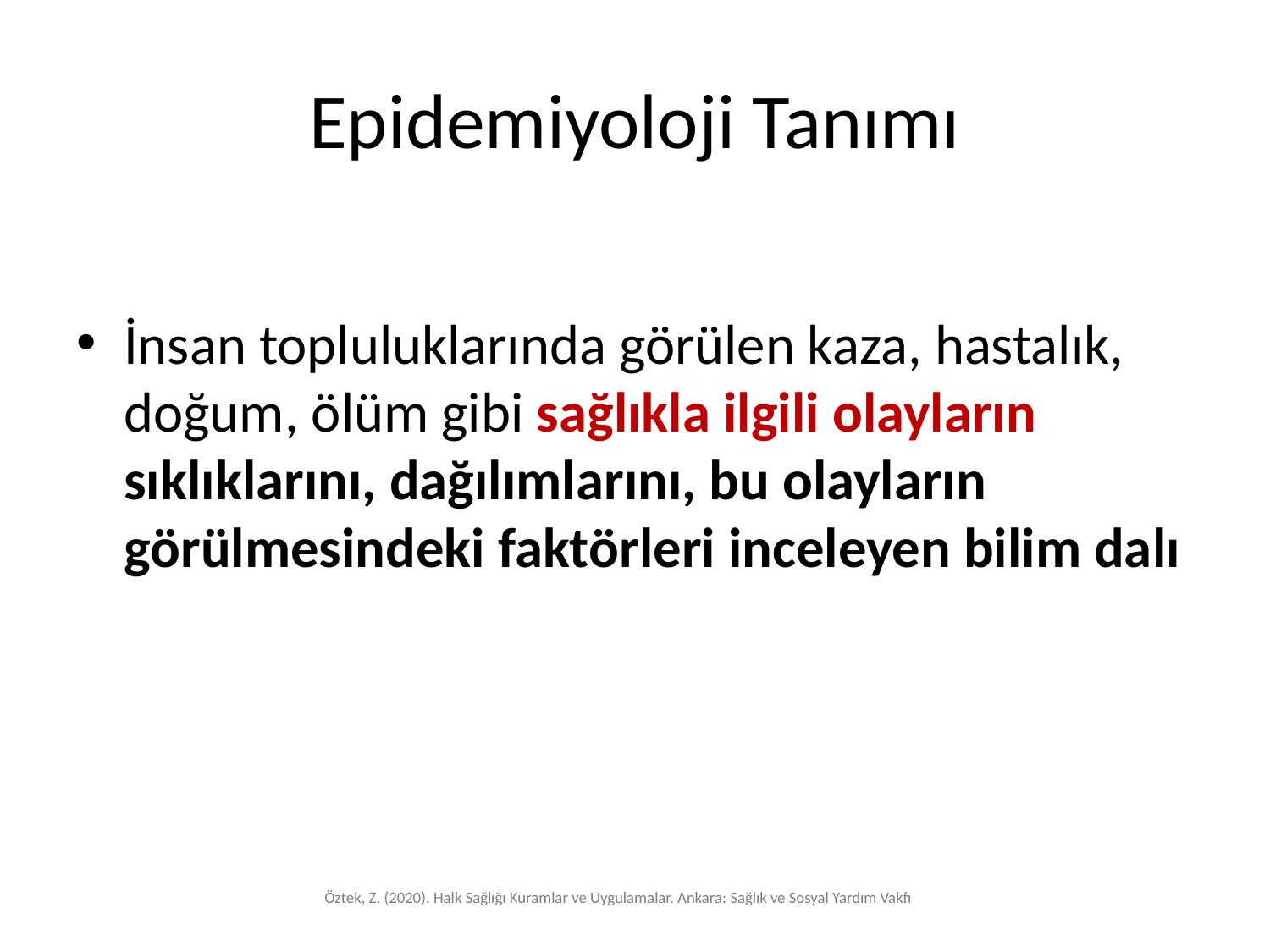

# Epidemiyoloji Tanımı

İnsan topluluklarında görülen kaza, hastalık, doğum, ölüm gibi sağlıkla ilgili olayların sıklıklarını, dağılımlarını, bu olayların görülmesindeki faktörleri inceleyen bilim dalı
Öztek, Z. (2020). Halk Sağlığı Kuramlar ve Uygulamalar. Ankara: Sağlık ve Sosyal Yardım Vakfı